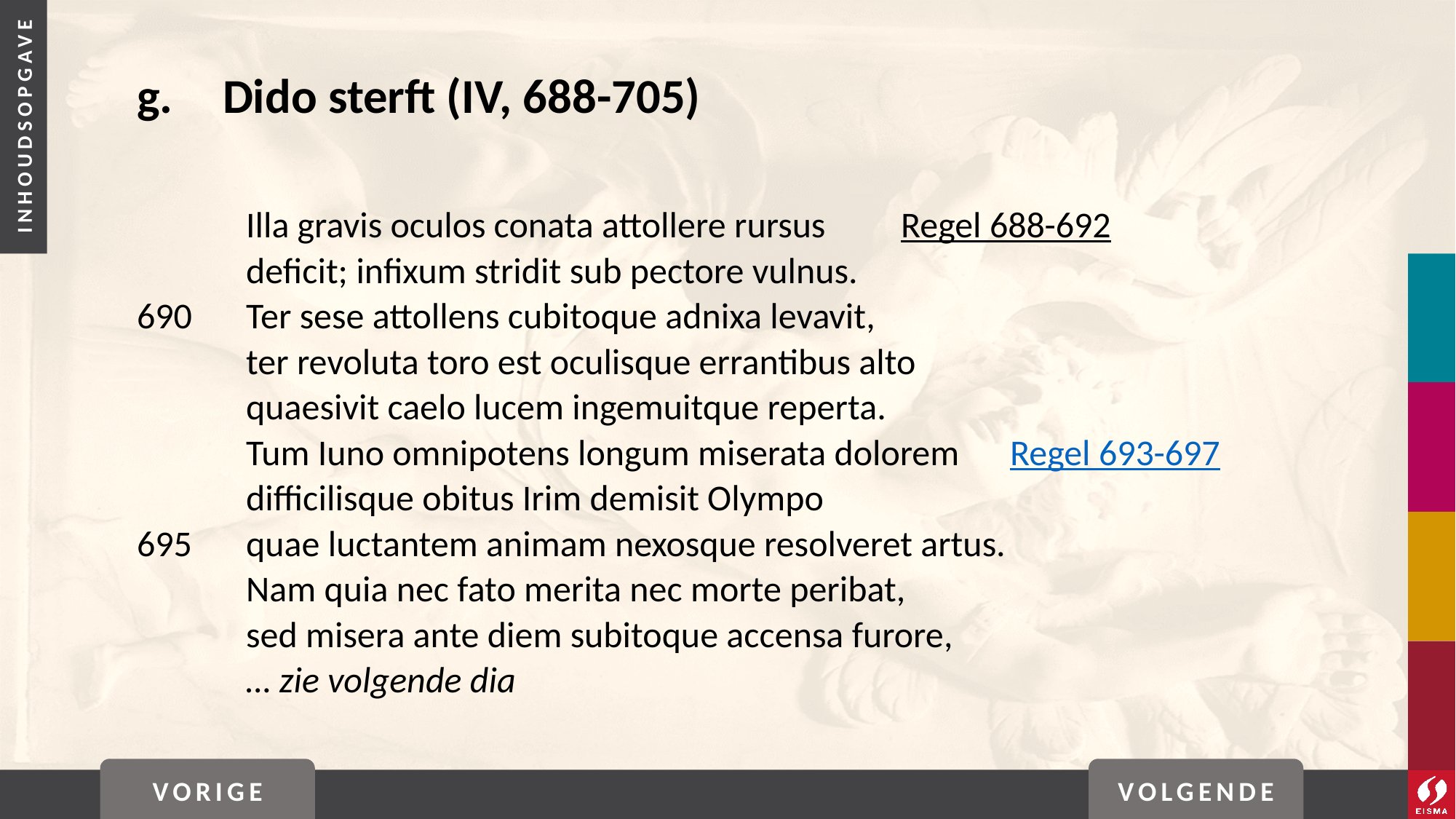

# g. 	Dido sterft (IV, 688-705)
	Illa gravis oculos conata attollere rursus	Regel 688-692
	deficit; infixum stridit sub pectore vulnus.
690	Ter sese attollens cubitoque adnixa levavit,
	ter revoluta toro est oculisque errantibus alto
	quaesivit caelo lucem ingemuitque reperta.
	Tum Iuno omnipotens longum miserata dolorem	Regel 693-697
	difficilisque obitus Irim demisit Olympo
695	quae luctantem animam nexosque resolveret artus.
	Nam quia nec fato merita nec morte peribat,
	sed misera ante diem subitoque accensa furore,
	… zie volgende dia
VORIGE
VOLGENDE